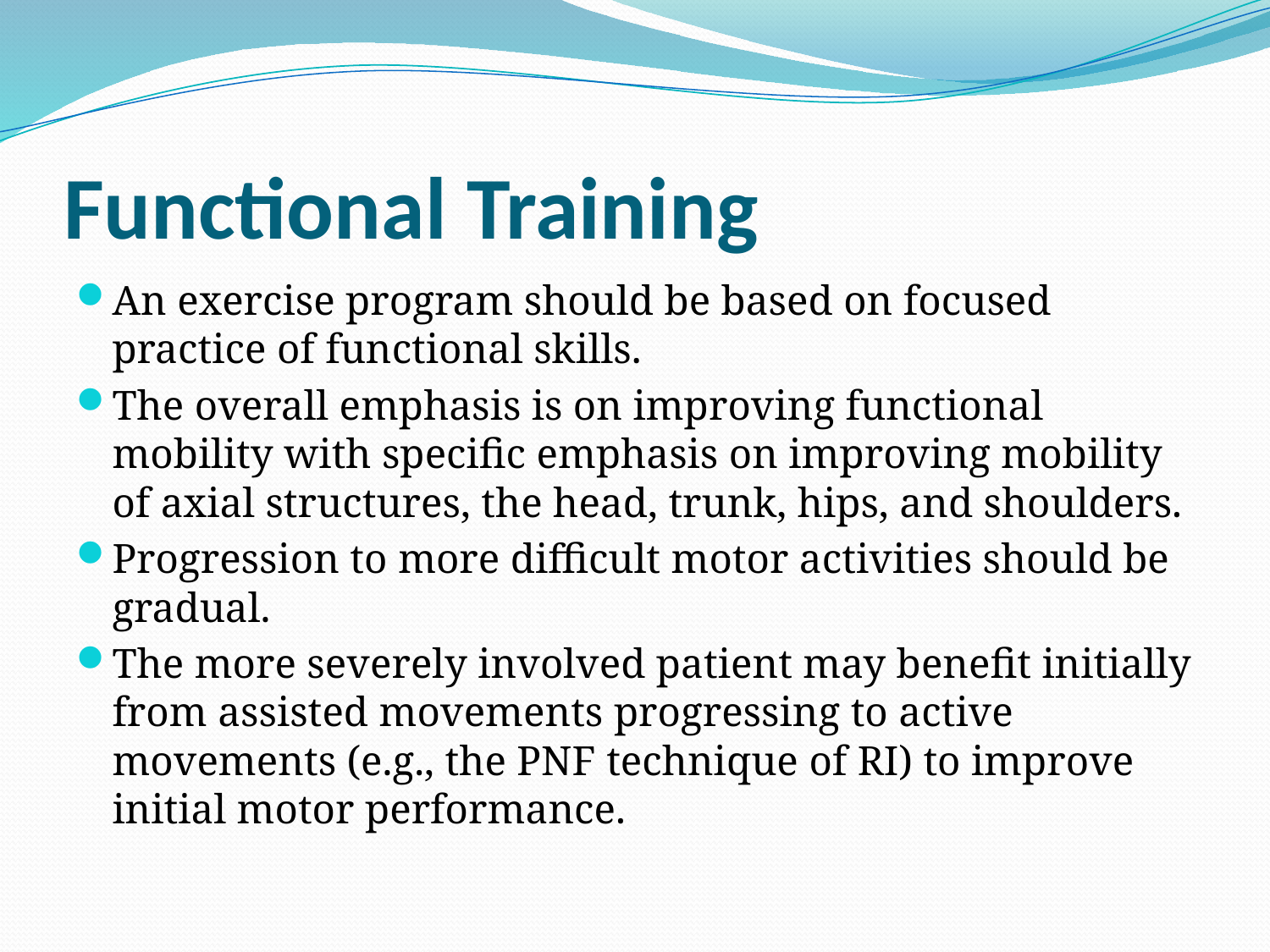

# Functional Training
An exercise program should be based on focused practice of functional skills.
The overall emphasis is on improving functional mobility with specific emphasis on improving mobility of axial structures, the head, trunk, hips, and shoulders.
Progression to more difficult motor activities should be gradual.
The more severely involved patient may benefit initially from assisted movements progressing to active movements (e.g., the PNF technique of RI) to improve initial motor performance.